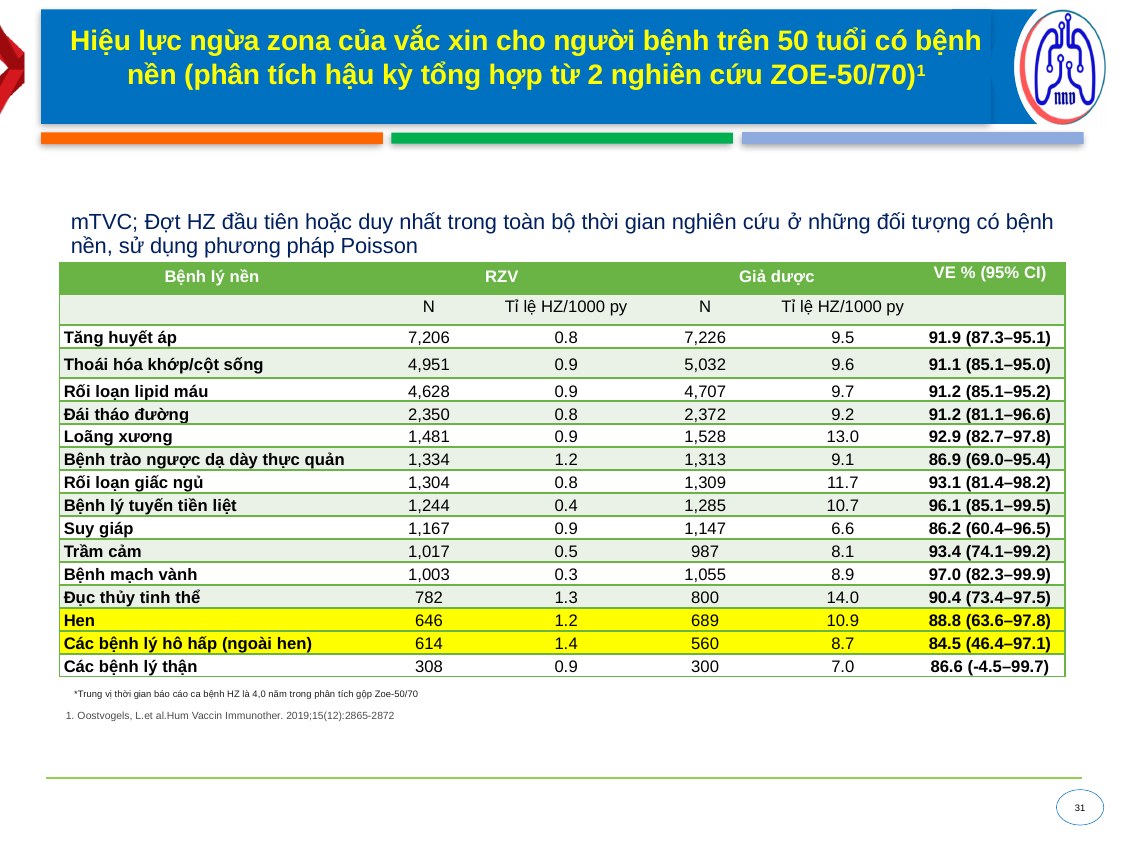

# Hiệu lực ngừa zona của vắc xin cho người bệnh trên 50 tuổi có bệnh nền (phân tích hậu kỳ tổng hợp từ 2 nghiên cứu ZOE-50/70)1
mTVC; Đợt HZ đầu tiên hoặc duy nhất trong toàn bộ thời gian nghiên cứu ở những đối tượng có bệnh nền, sử dụng phương pháp Poisson
| Bệnh lý nền | RZV |  | Giả dược |  | VE % (95% CI) |
| --- | --- | --- | --- | --- | --- |
|  | N | Tỉ lệ HZ/1000 py | N | Tỉ lệ HZ/1000 py |  |
| Tăng huyết áp | 7,206 | 0.8 | 7,226 | 9.5 | 91.9 (87.3–95.1) |
| Thoái hóa khớp/cột sống | 4,951 | 0.9 | 5,032 | 9.6 | 91.1 (85.1–95.0) |
| Rối loạn lipid máu | 4,628 | 0.9 | 4,707 | 9.7 | 91.2 (85.1–95.2) |
| Đái tháo đường | 2,350 | 0.8 | 2,372 | 9.2 | 91.2 (81.1–96.6) |
| Loãng xương | 1,481 | 0.9 | 1,528 | 13.0 | 92.9 (82.7–97.8) |
| Bệnh trào ngược dạ dày thực quản | 1,334 | 1.2 | 1,313 | 9.1 | 86.9 (69.0–95.4) |
| Rối loạn giấc ngủ | 1,304 | 0.8 | 1,309 | 11.7 | 93.1 (81.4–98.2) |
| Bệnh lý tuyến tiền liệt | 1,244 | 0.4 | 1,285 | 10.7 | 96.1 (85.1–99.5) |
| Suy giáp | 1,167 | 0.9 | 1,147 | 6.6 | 86.2 (60.4–96.5) |
| Trầm cảm | 1,017 | 0.5 | 987 | 8.1 | 93.4 (74.1–99.2) |
| Bệnh mạch vành | 1,003 | 0.3 | 1,055 | 8.9 | 97.0 (82.3–99.9) |
| Đục thủy tinh thể | 782 | 1.3 | 800 | 14.0 | 90.4 (73.4–97.5) |
| Hen | 646 | 1.2 | 689 | 10.9 | 88.8 (63.6–97.8) |
| Các bệnh lý hô hấp (ngoài hen) | 614 | 1.4 | 560 | 8.7 | 84.5 (46.4–97.1) |
| Các bệnh lý thận | 308 | 0.9 | 300 | 7.0 | 86.6 (-4.5–99.7) |
*Trung vị thời gian báo cáo ca bệnh HZ là 4,0 năm trong phân tích gộp Zoe-50/70
1. Oostvogels, L.et al.Hum Vaccin Immunother. 2019;15(12):2865-2872